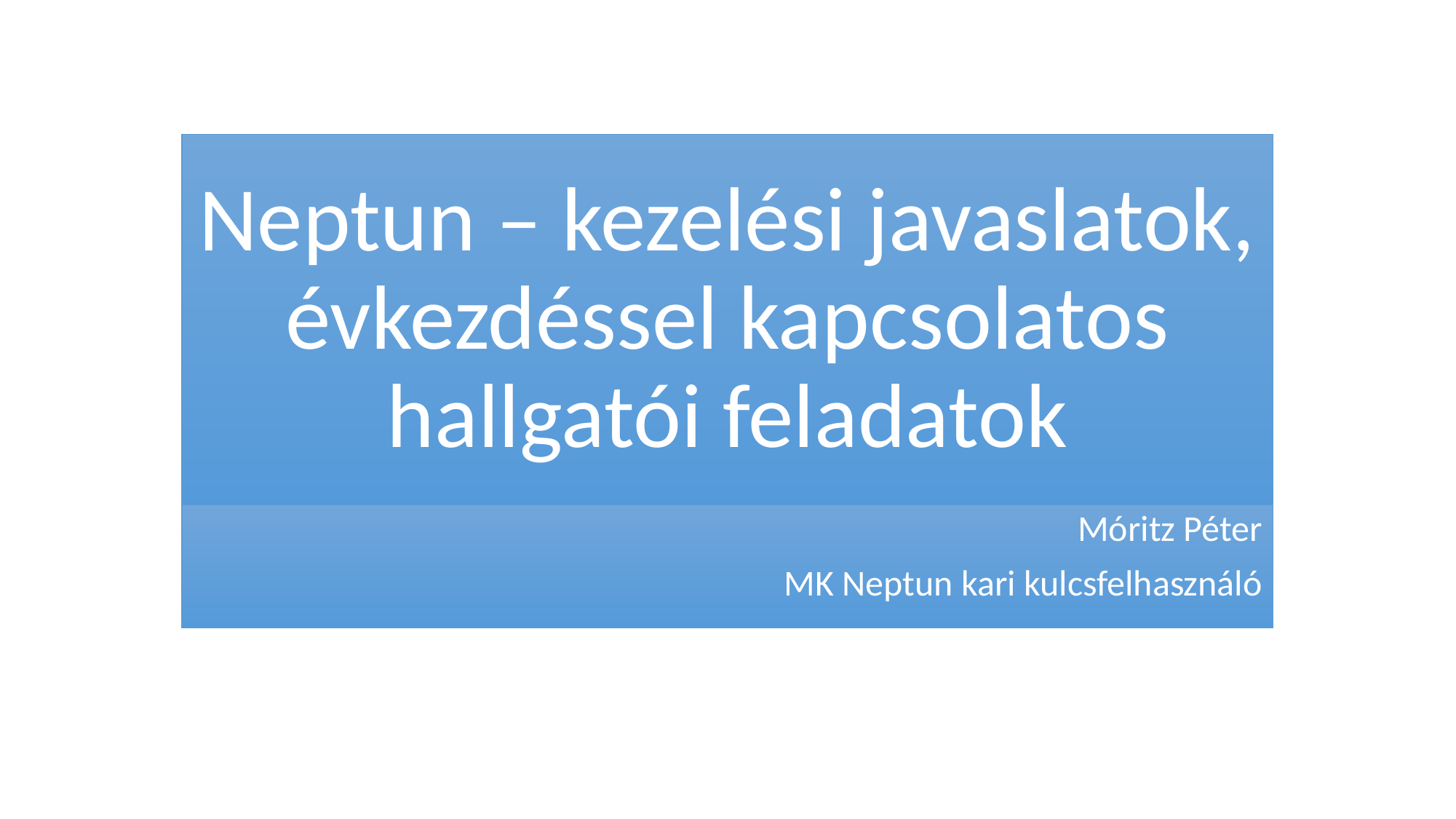

# Neptun – kezelési javaslatok, évkezdéssel kapcsolatos hallgatói feladatok
Móritz Péter
MK Neptun kari kulcsfelhasználó